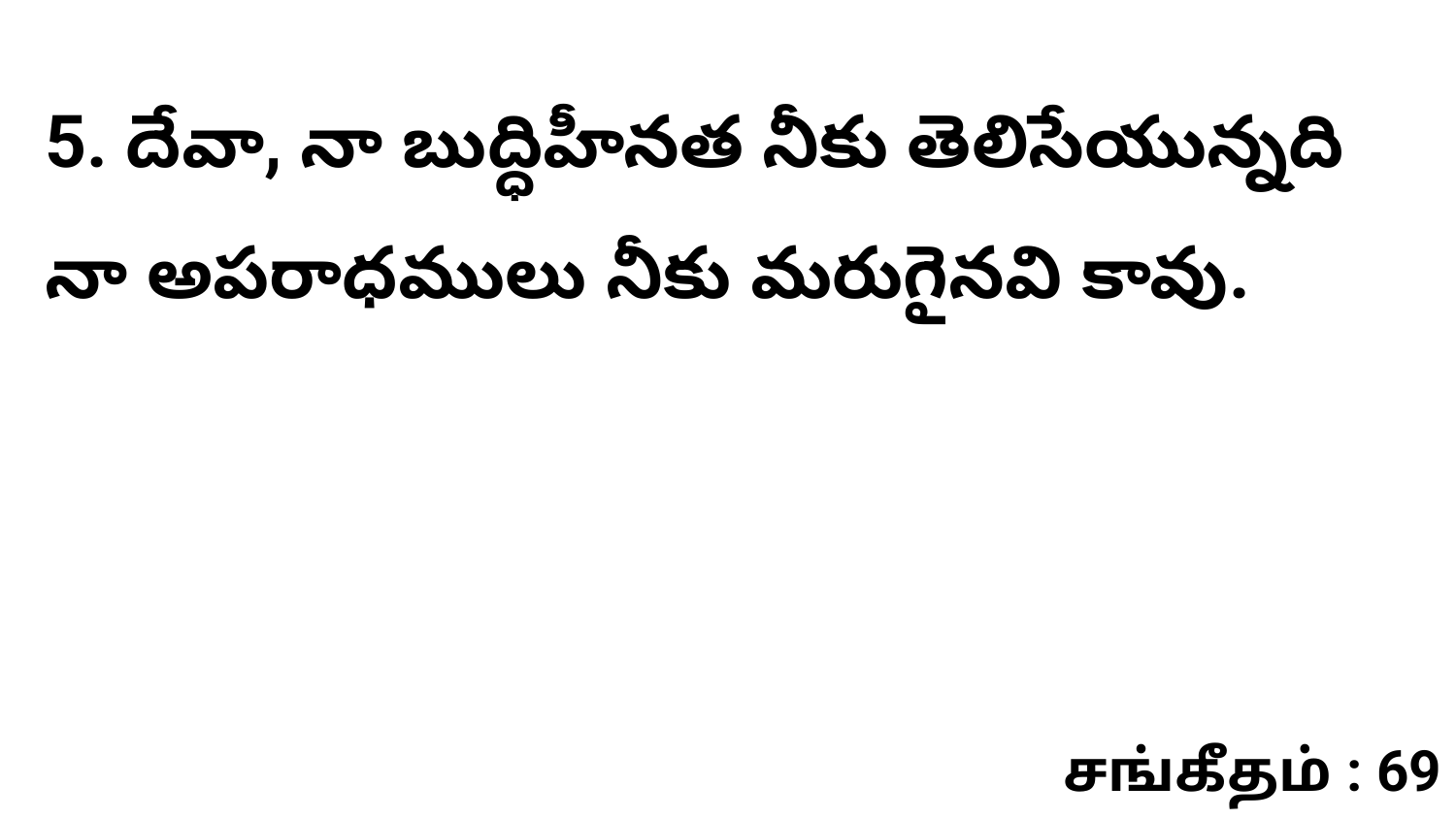

5. దేవా, నా బుద్ధిహీనత నీకు తెలిసేయున్నది నా అపరాధములు నీకు మరుగైనవి కావు.
சங்கீதம் : 69